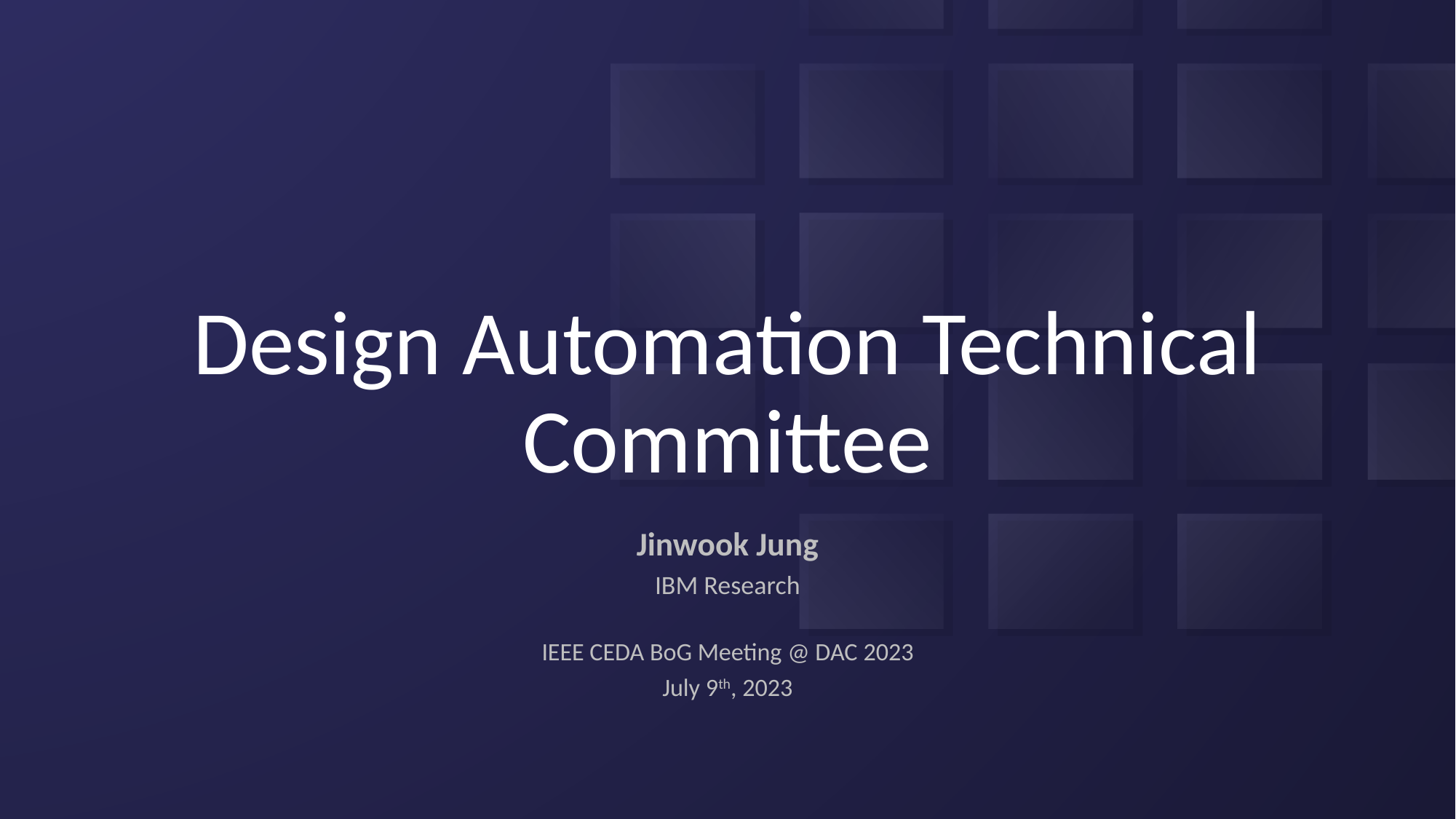

# Design Automation Technical Committee
Jinwook Jung
IBM Research

IEEE CEDA BoG Meeting @ DAC 2023
July 9th, 2023